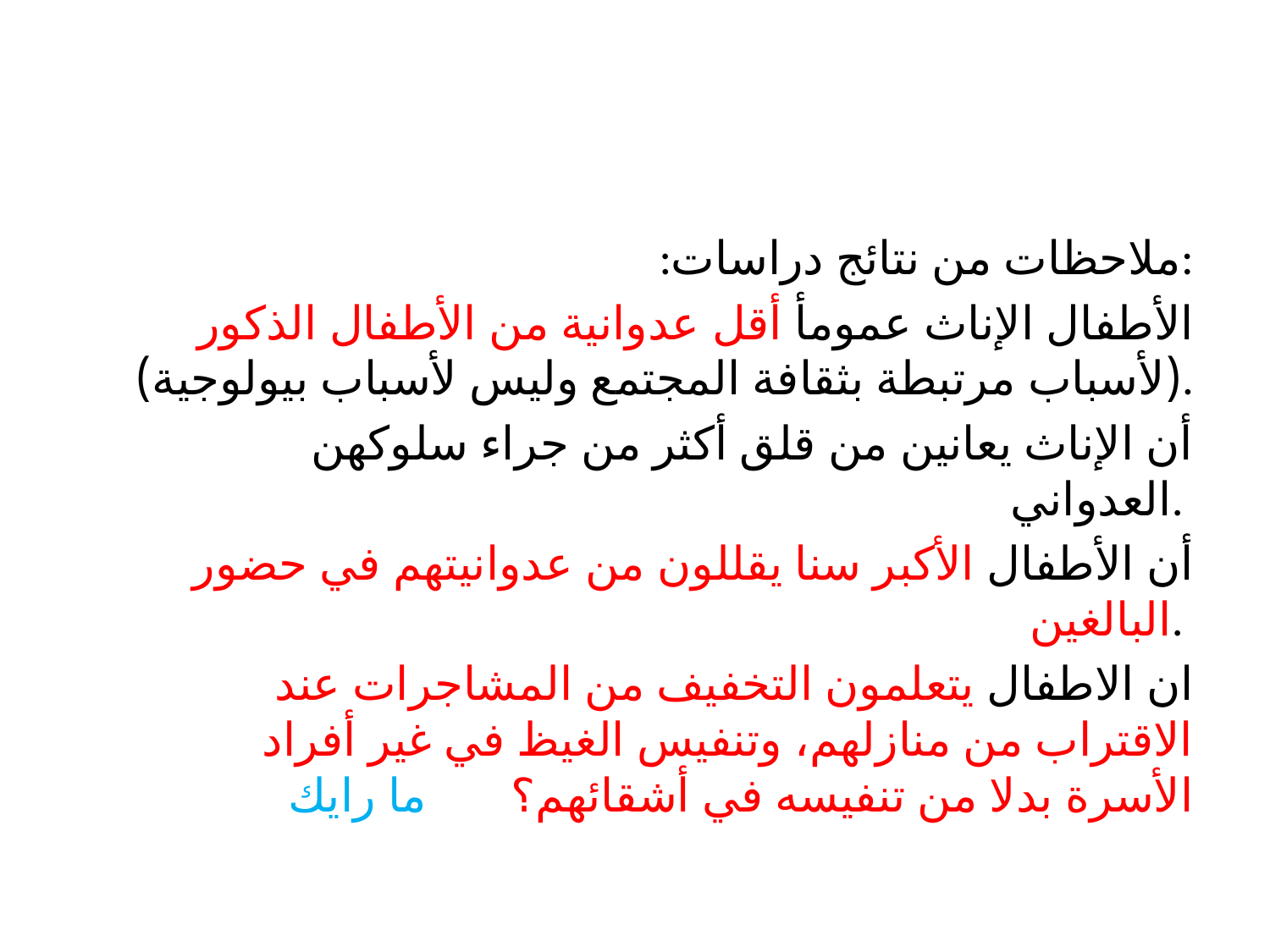

#
:ملاحظات من نتائج دراسات:
الأطفال الإناث عمومأ أقل عدوانية من الأطفال الذكور (لأسباب مرتبطة بثقافة المجتمع وليس لأسباب بيولوجية).
أن الإناث يعانين من قلق أكثر من جراء سلوكهن العدواني.
أن الأطفال الأكبر سنا يقللون من عدوانيتهم في حضور البالغين.
ان الاطفال يتعلمون التخفيف من المشاجرات عند الاقتراب من منازلهم، وتنفيس الغيظ في غير أفراد الأسرة بدلا من تنفيسه في أشقائهم؟       ما رايك